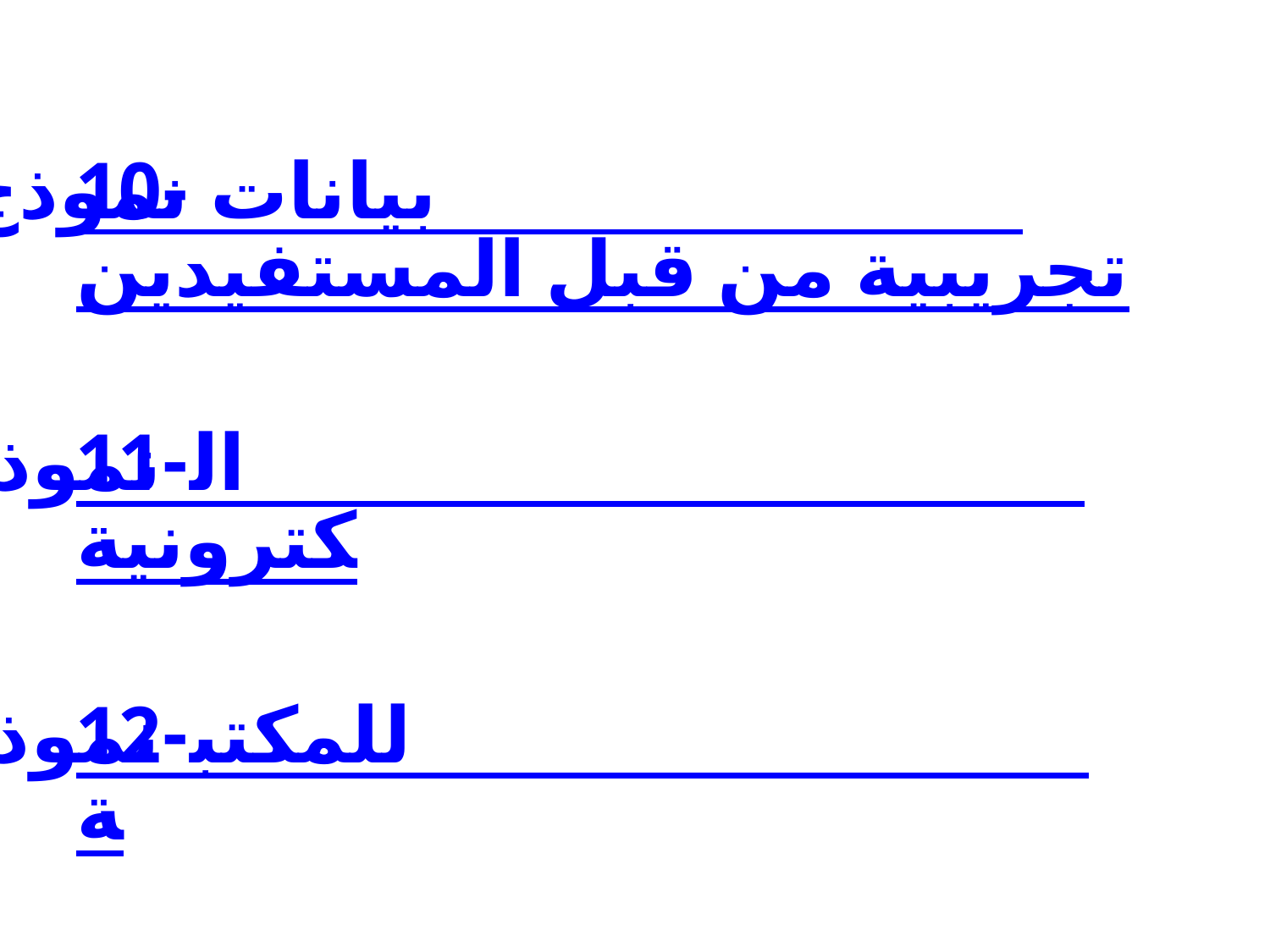

# 10- نموذج تقييم قاعدة بيانات تجريبية من قبل المستفيدين 11-نموذج طلب قاعدة بيانات الكترونية 12-نموذج مقترحات زائر للمكتبة